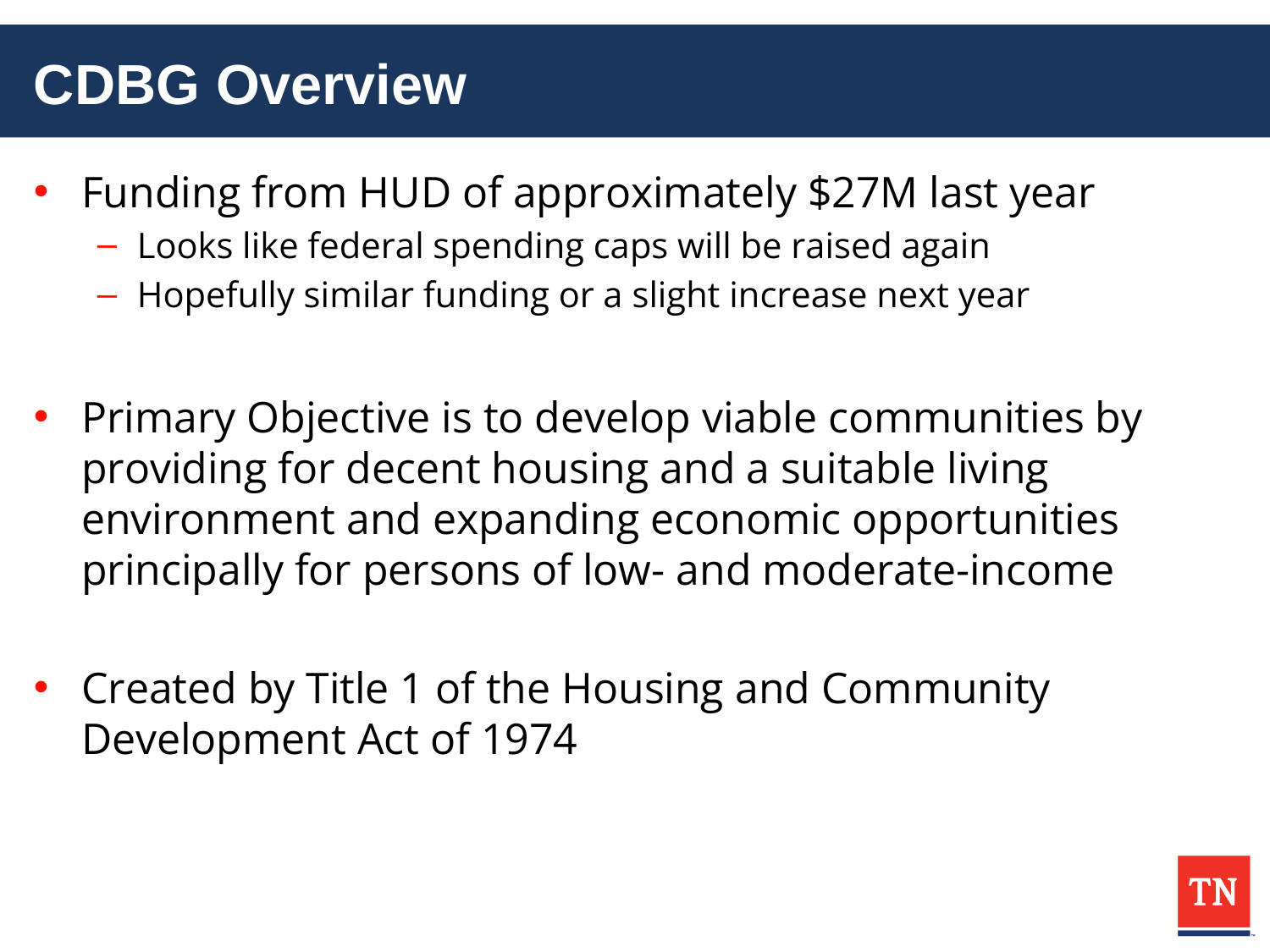

# CDBG Overview
Funding from HUD of approximately $27M last year
Looks like federal spending caps will be raised again
Hopefully similar funding or a slight increase next year

Primary Objective is to develop viable communities by providing for decent housing and a suitable living environment and expanding economic opportunities principally for persons of low- and moderate-income

Created by Title 1 of the Housing and Community Development Act of 1974